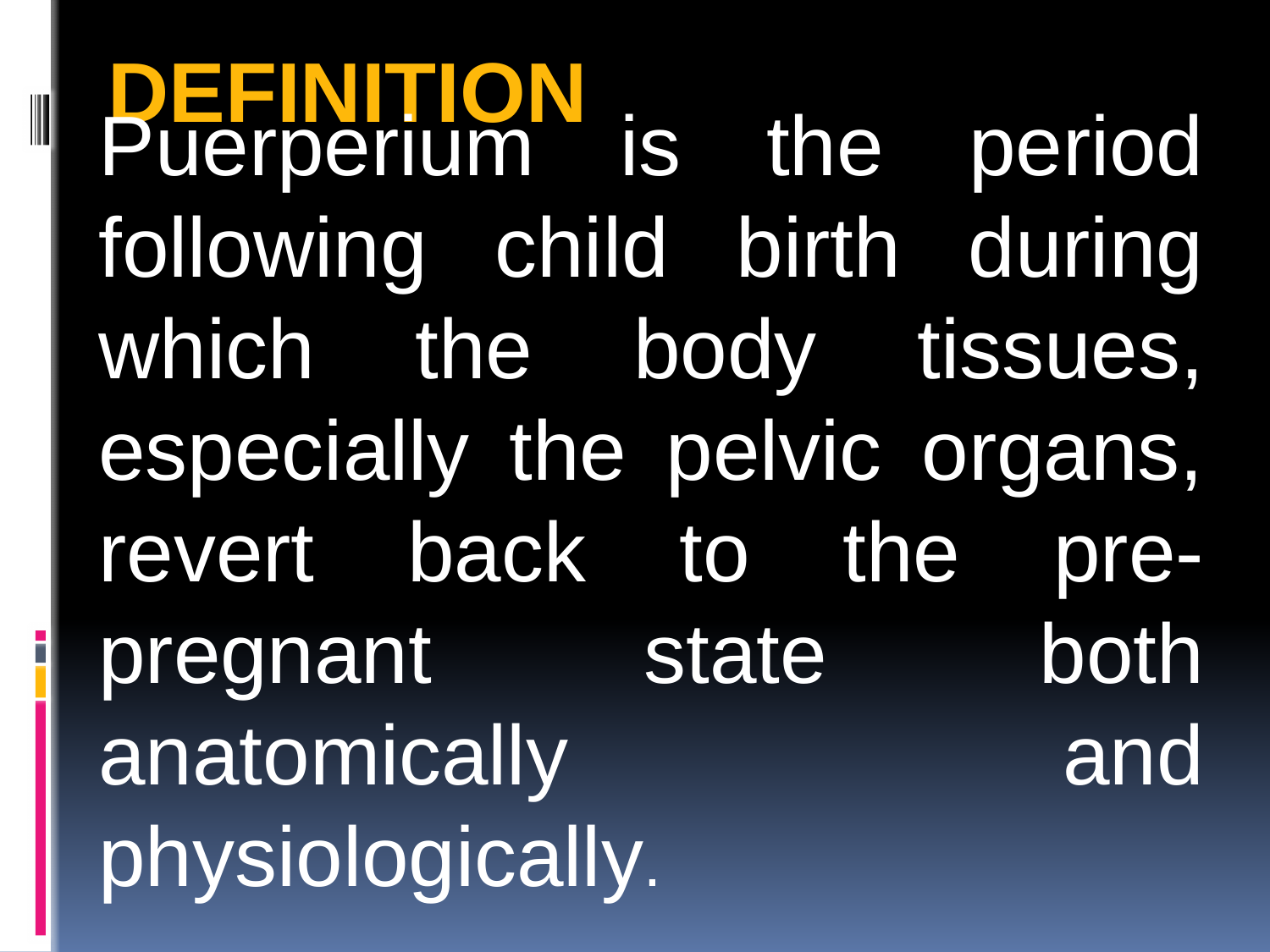

# DEFINITION
Puerperium is the period following child birth during which the body tissues, especially the pelvic organs, revert back to the pre-pregnant state both anatomically and physiologically.